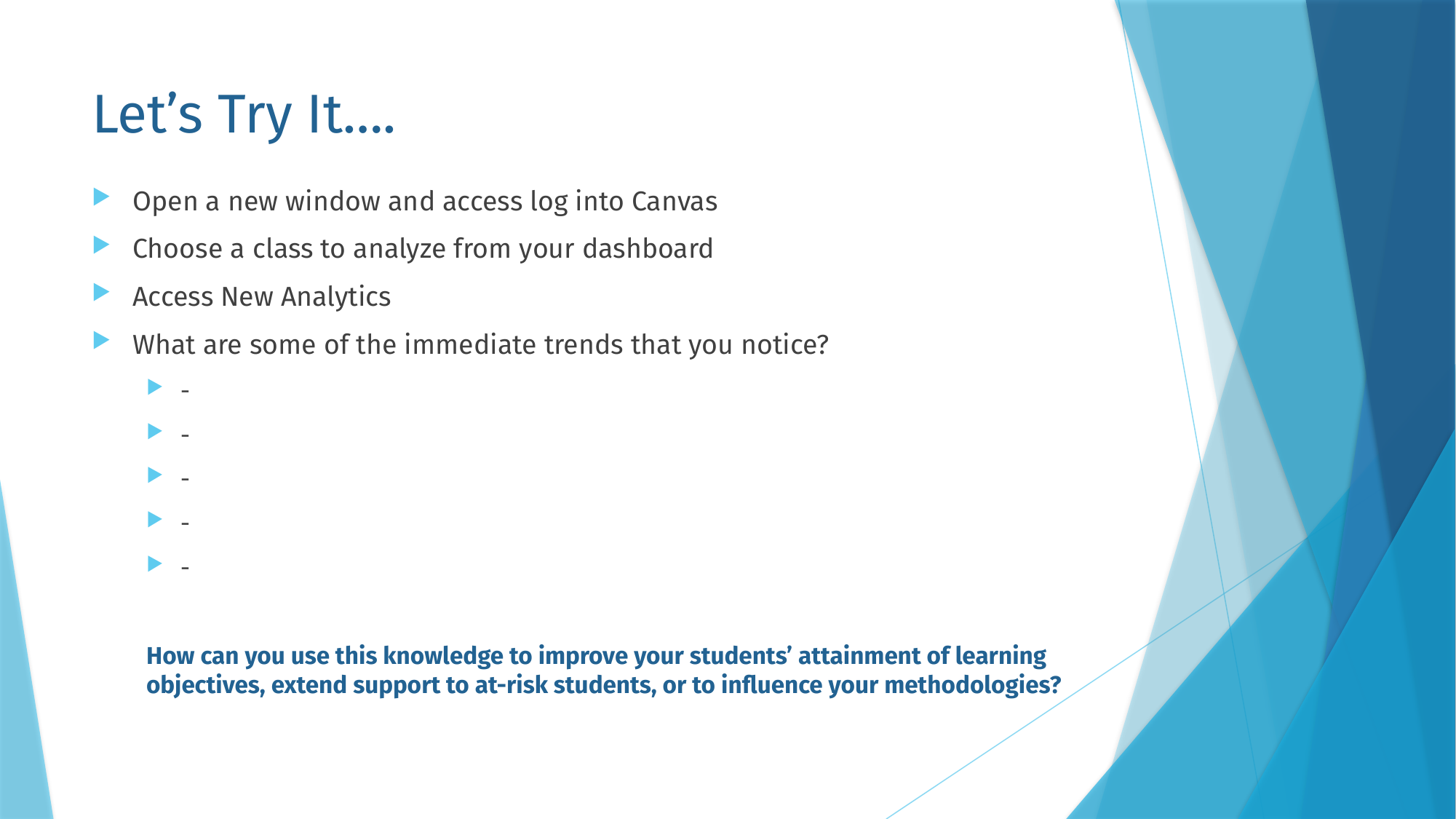

# Let’s Try It….
Open a new window and access log into Canvas
Choose a class to analyze from your dashboard
Access New Analytics
What are some of the immediate trends that you notice?
-
-
-
-
-

How can you use this knowledge to improve your students’ attainment of learning objectives, extend support to at-risk students, or to influence your methodologies?